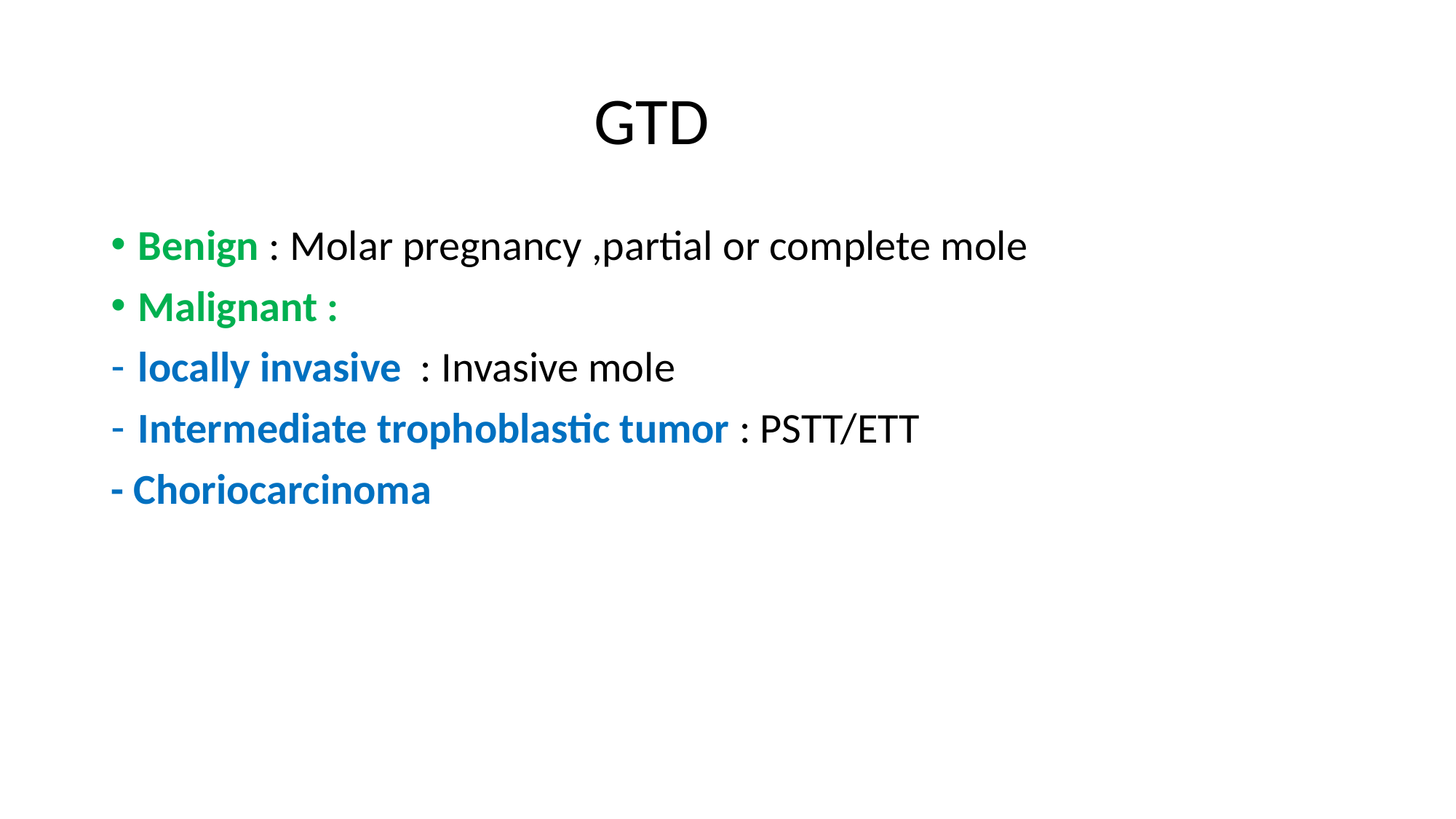

# GTD
Benign : Molar pregnancy ,partial or complete mole
Malignant :
locally invasive  : Invasive mole
Intermediate trophoblastic tumor : PSTT/ETT
- Choriocarcinoma